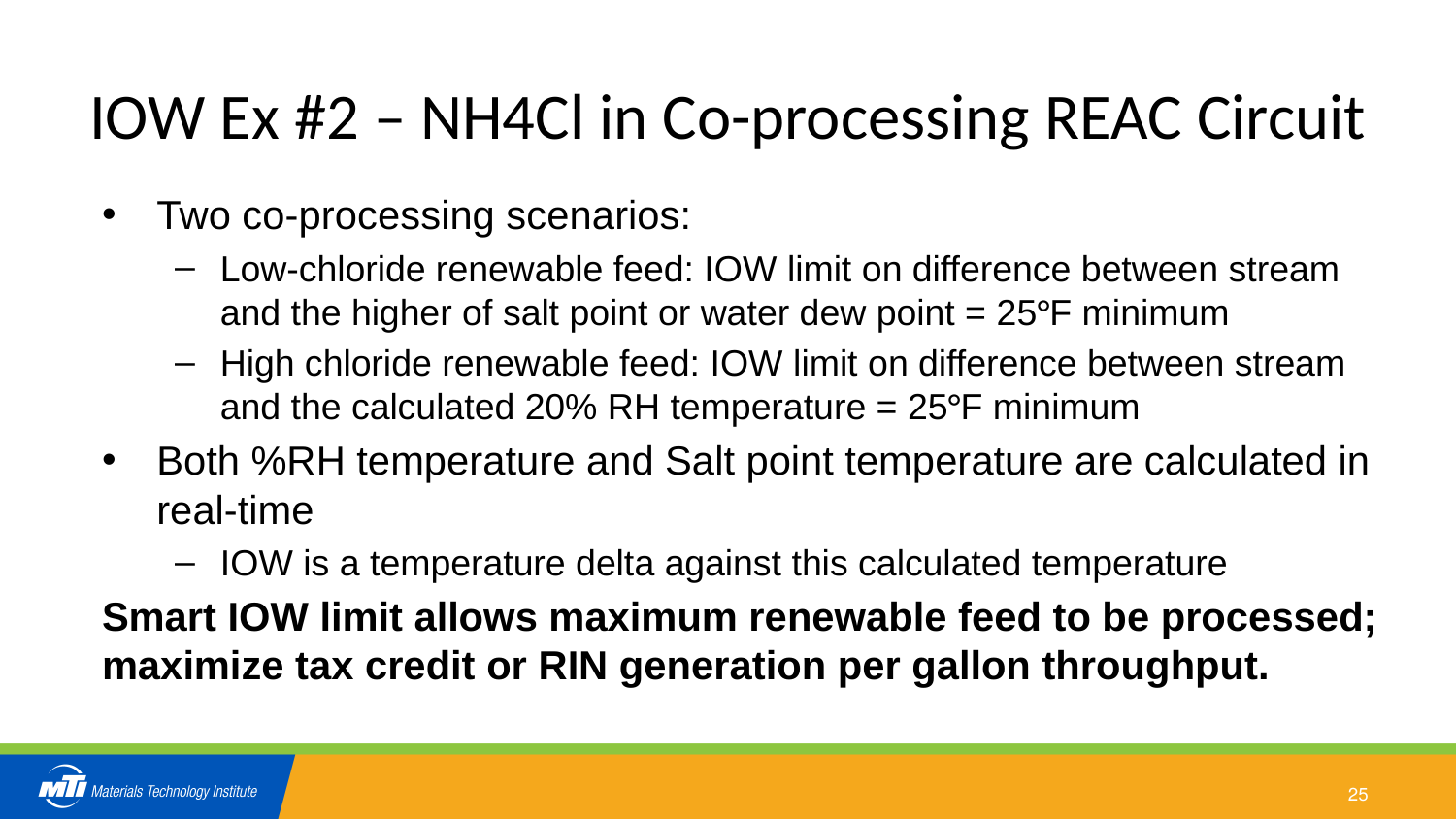

# IOW Ex #2 – NH4Cl in Co-processing REAC Circuit
Two co-processing scenarios:
Low-chloride renewable feed: IOW limit on difference between stream and the higher of salt point or water dew point = 25°F minimum
High chloride renewable feed: IOW limit on difference between stream and the calculated 20% RH temperature = 25°F minimum
Both %RH temperature and Salt point temperature are calculated in real-time
IOW is a temperature delta against this calculated temperature
Smart IOW limit allows maximum renewable feed to be processed; maximize tax credit or RIN generation per gallon throughput.
25